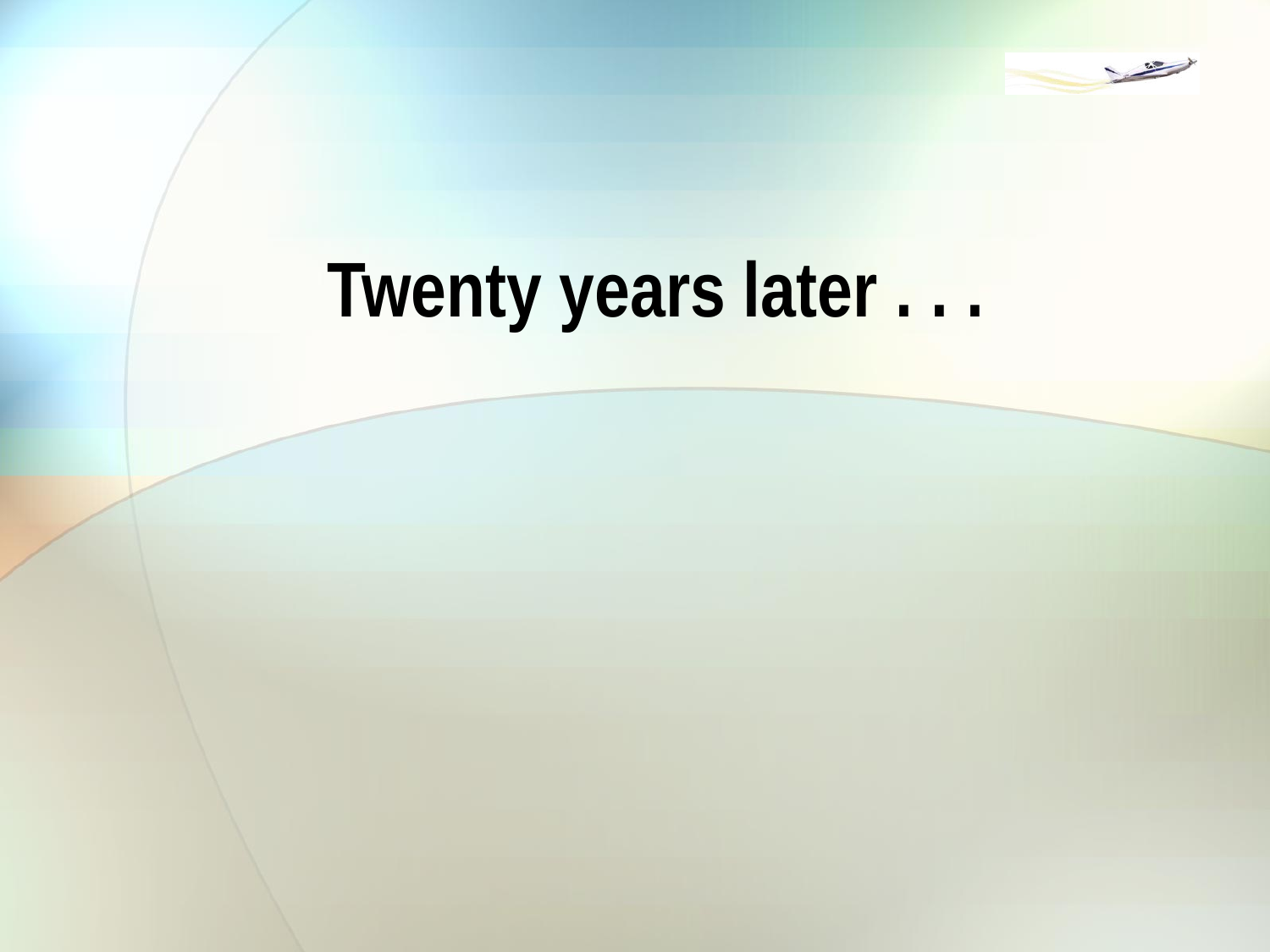

# Twenty years later . . .